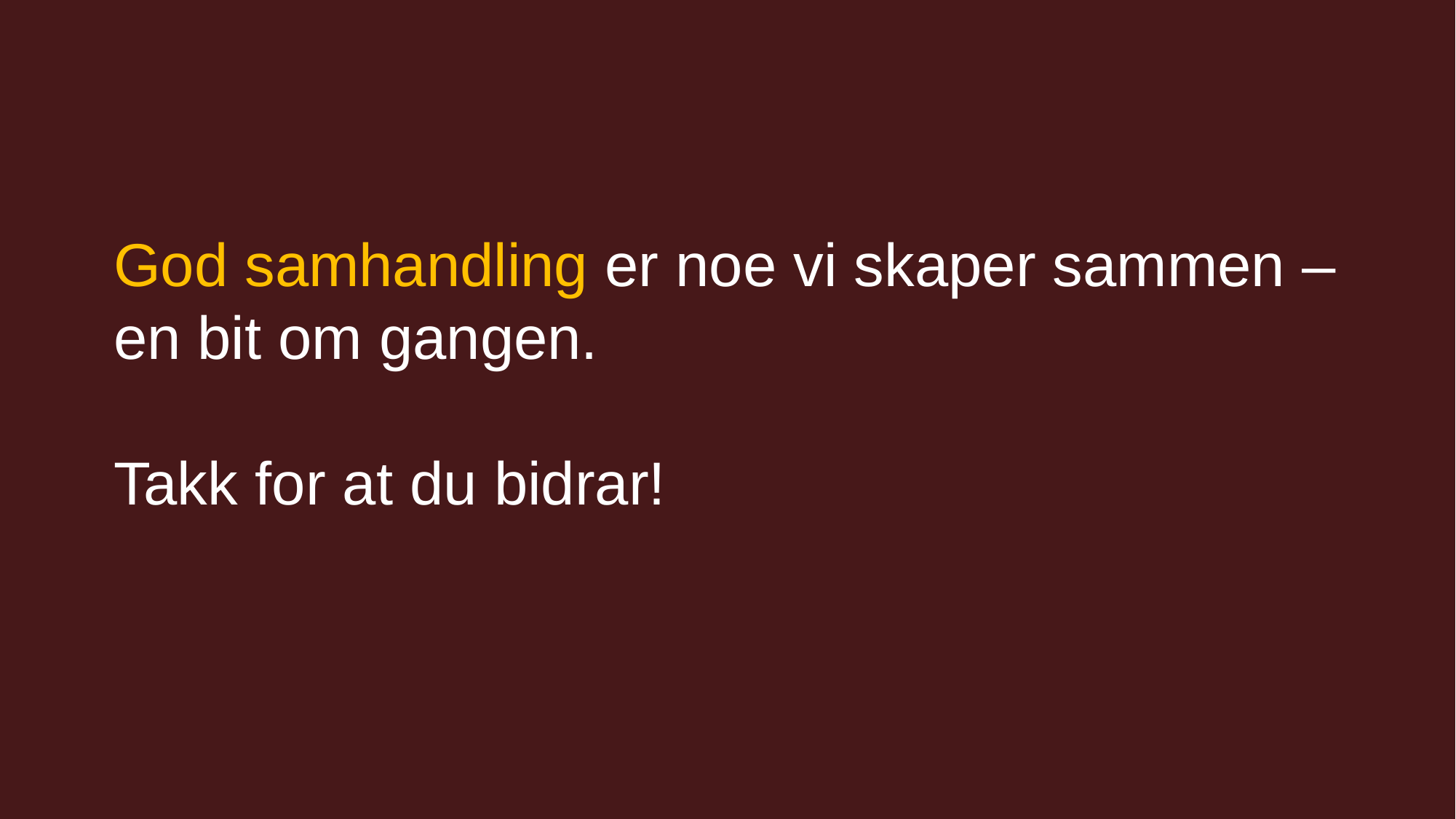

God samhandling er noe vi skaper sammen –en bit om gangen. 
Takk for at du bidrar!